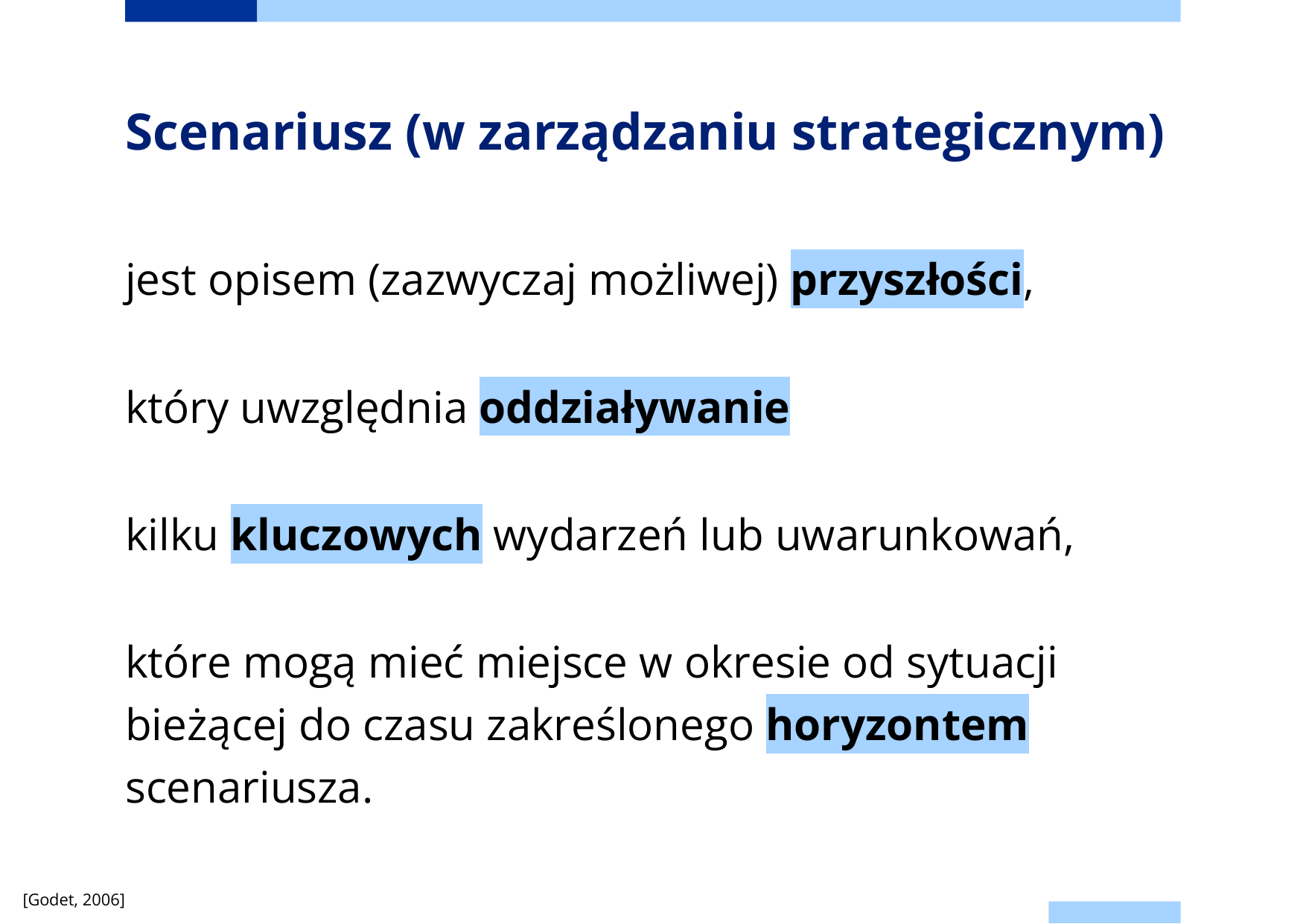

# Scenariusz (w zarządzaniu strategicznym)
jest opisem (zazwyczaj możliwej) przyszłości,
który uwzględnia oddziaływanie
kilku kluczowych wydarzeń lub uwarunkowań,
które mogą mieć miejsce w okresie od sytuacji bieżącej do czasu zakreślonego horyzontem scenariusza.
[Godet, 2006]